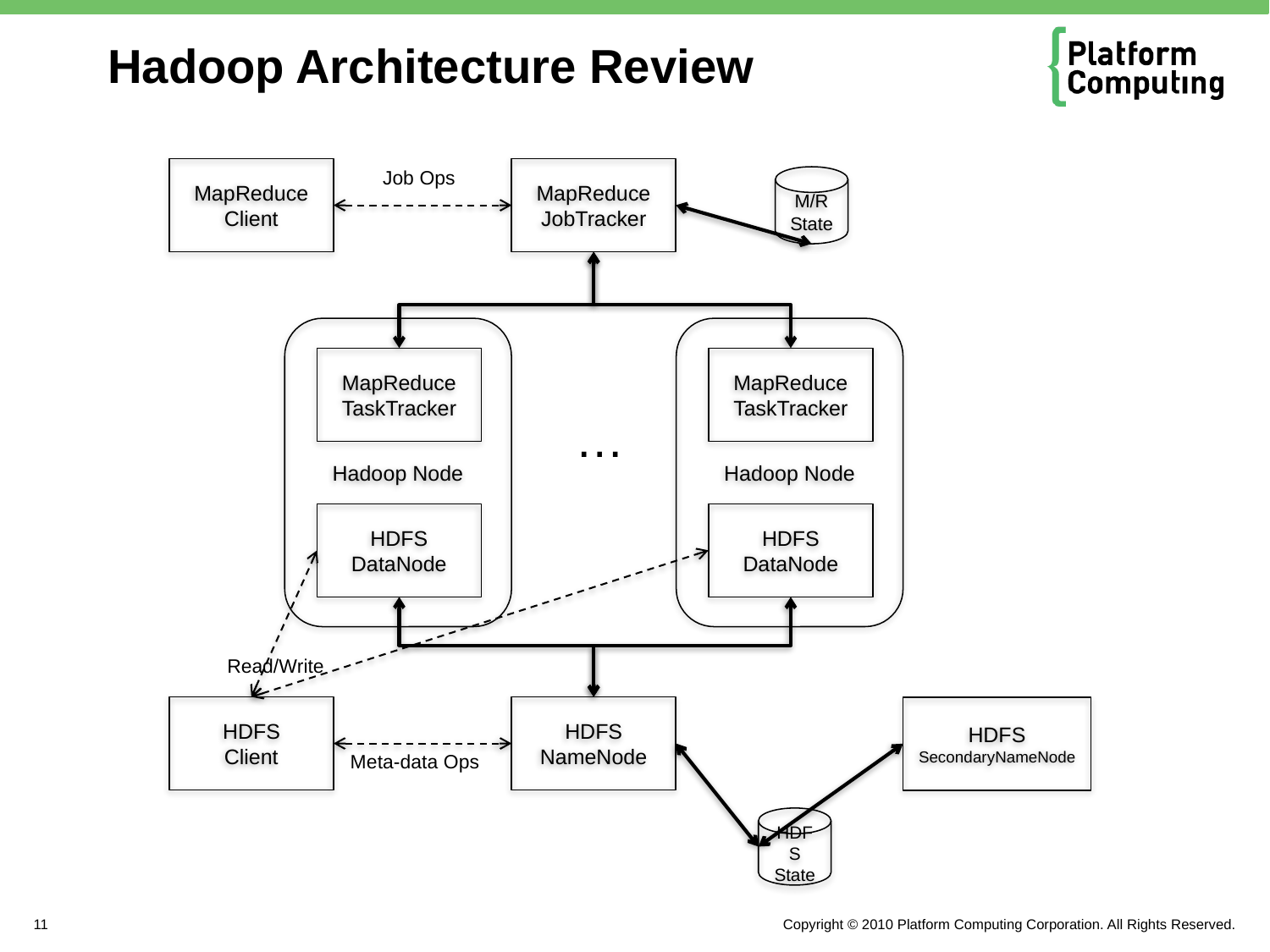

# Hadoop Architecture Review
MapReduce
JobTracker
MapReduce
Client
Job Ops
M/R
State
Hadoop Node
MapReduce
TaskTracker
HDFS
DataNode
Hadoop Node
MapReduce
TaskTracker
HDFS
DataNode
…
Read/Write
HDFS
Client
HDFS
NameNode
HDFS
SecondaryNameNode
Meta-data Ops
HDFS
State